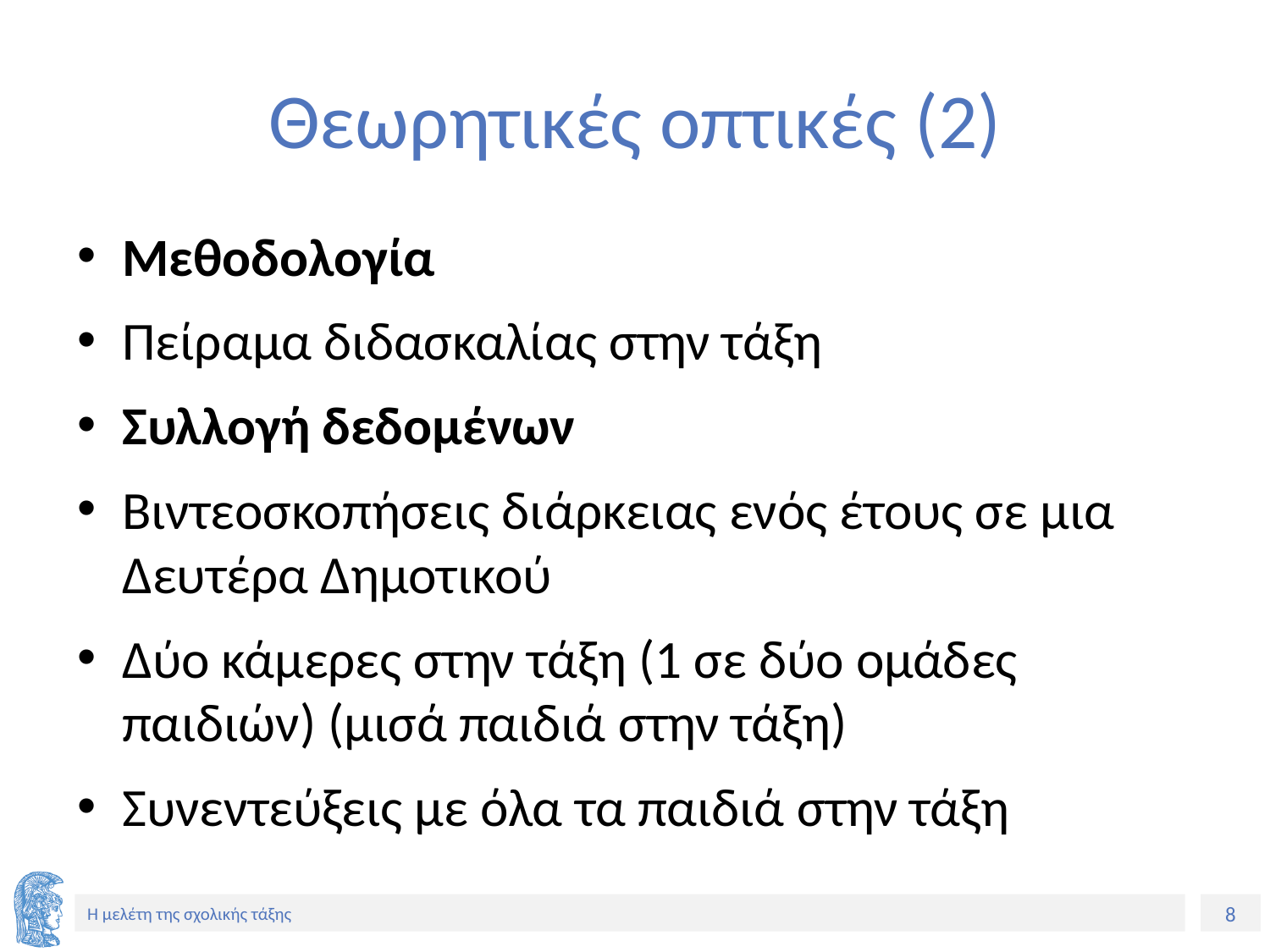

# Θεωρητικές οπτικές (2)
Μεθοδολογία
Πείραμα διδασκαλίας στην τάξη
Συλλογή δεδομένων
Βιντεοσκοπήσεις διάρκειας ενός έτους σε μια Δευτέρα Δημοτικού
Δύο κάμερες στην τάξη (1 σε δύο ομάδες παιδιών) (μισά παιδιά στην τάξη)
Συνεντεύξεις με όλα τα παιδιά στην τάξη